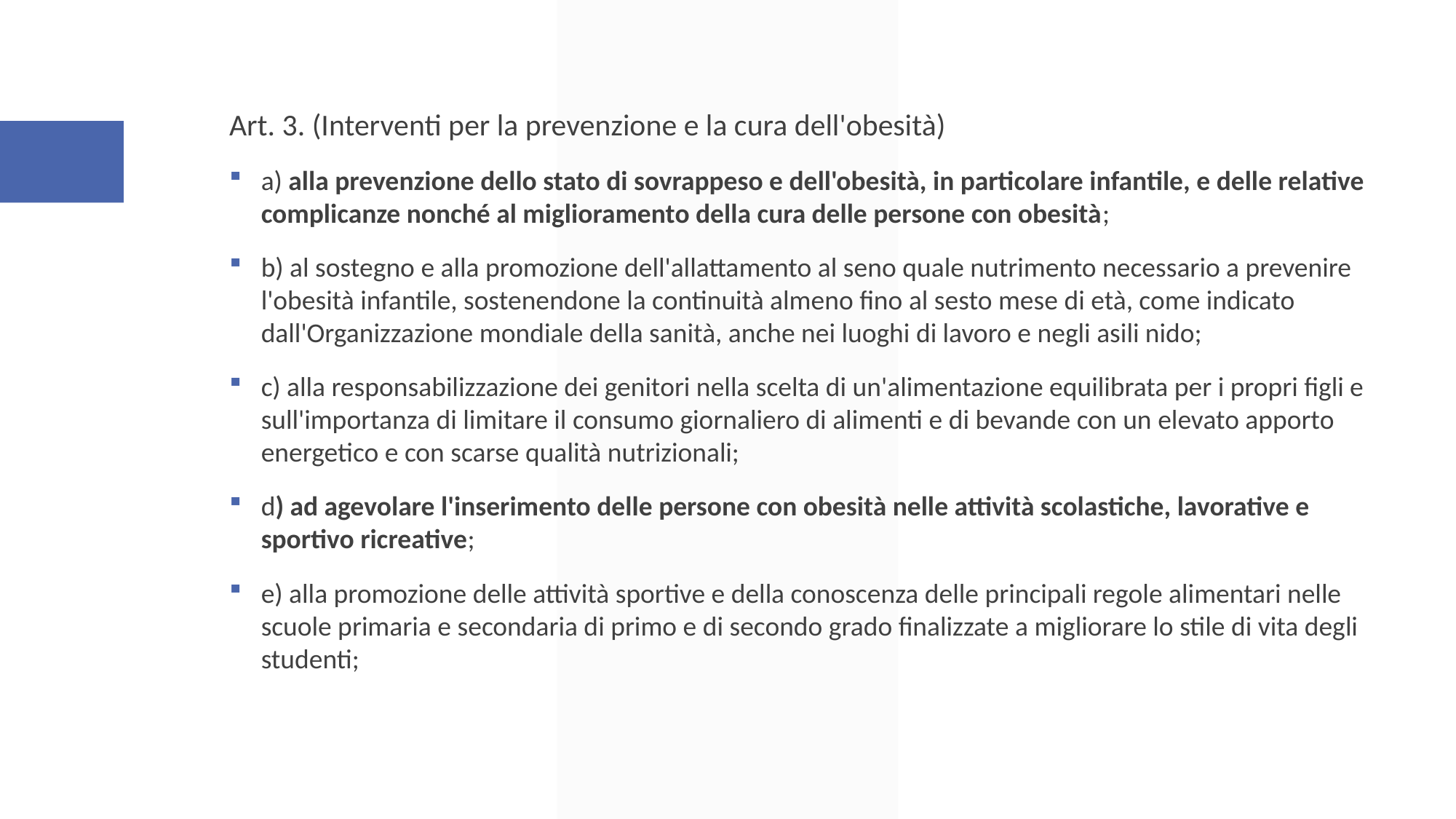

Art. 3. (Interventi per la prevenzione e la cura dell'obesità)
a) alla prevenzione dello stato di sovrappeso e dell'obesità, in particolare infantile, e delle relative complicanze nonché al miglioramento della cura delle persone con obesità;
b) al sostegno e alla promozione dell'allattamento al seno quale nutrimento necessario a prevenire l'obesità infantile, sostenendone la continuità almeno fino al sesto mese di età, come indicato dall'Organizzazione mondiale della sanità, anche nei luoghi di lavoro e negli asili nido;
c) alla responsabilizzazione dei genitori nella scelta di un'alimentazione equilibrata per i propri figli e sull'importanza di limitare il consumo giornaliero di alimenti e di bevande con un elevato apporto energetico e con scarse qualità nutrizionali;
d) ad agevolare l'inserimento delle persone con obesità nelle attività scolastiche, lavorative e sportivo ricreative;
e) alla promozione delle attività sportive e della conoscenza delle principali regole alimentari nelle scuole primaria e secondaria di primo e di secondo grado finalizzate a migliorare lo stile di vita degli studenti;